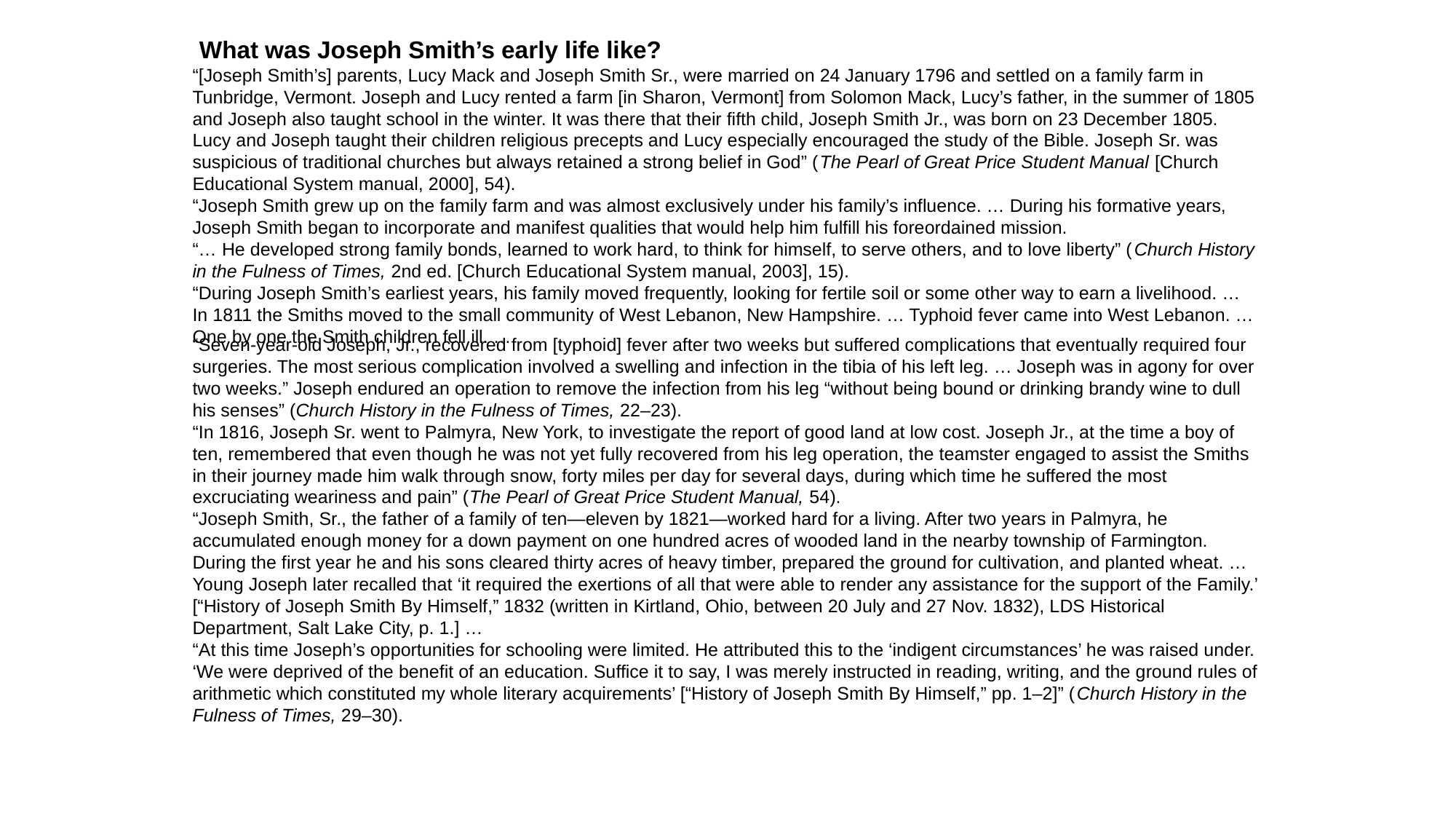

What was Joseph Smith’s early life like?
“[Joseph Smith’s] parents, Lucy Mack and Joseph Smith Sr., were married on 24 January 1796 and settled on a family farm in Tunbridge, Vermont. Joseph and Lucy rented a farm [in Sharon, Vermont] from Solomon Mack, Lucy’s father, in the summer of 1805 and Joseph also taught school in the winter. It was there that their fifth child, Joseph Smith Jr., was born on 23 December 1805. Lucy and Joseph taught their children religious precepts and Lucy especially encouraged the study of the Bible. Joseph Sr. was suspicious of traditional churches but always retained a strong belief in God” (The Pearl of Great Price Student Manual [Church Educational System manual, 2000], 54).
“Joseph Smith grew up on the family farm and was almost exclusively under his family’s influence. … During his formative years, Joseph Smith began to incorporate and manifest qualities that would help him fulfill his foreordained mission.
“… He developed strong family bonds, learned to work hard, to think for himself, to serve others, and to love liberty” (Church History in the Fulness of Times, 2nd ed. [Church Educational System manual, 2003], 15).
“During Joseph Smith’s earliest years, his family moved frequently, looking for fertile soil or some other way to earn a livelihood. … In 1811 the Smiths moved to the small community of West Lebanon, New Hampshire. … Typhoid fever came into West Lebanon. … One by one the Smith children fell ill. …

“Seven-year-old Joseph, Jr., recovered from [typhoid] fever after two weeks but suffered complications that eventually required four surgeries. The most serious complication involved a swelling and infection in the tibia of his left leg. … Joseph was in agony for over two weeks.” Joseph endured an operation to remove the infection from his leg “without being bound or drinking brandy wine to dull his senses” (Church History in the Fulness of Times, 22–23).
“In 1816, Joseph Sr. went to Palmyra, New York, to investigate the report of good land at low cost. Joseph Jr., at the time a boy of ten, remembered that even though he was not yet fully recovered from his leg operation, the teamster engaged to assist the Smiths in their journey made him walk through snow, forty miles per day for several days, during which time he suffered the most excruciating weariness and pain” (The Pearl of Great Price Student Manual, 54).
“Joseph Smith, Sr., the father of a family of ten—eleven by 1821—worked hard for a living. After two years in Palmyra, he accumulated enough money for a down payment on one hundred acres of wooded land in the nearby township of Farmington. During the first year he and his sons cleared thirty acres of heavy timber, prepared the ground for cultivation, and planted wheat. … Young Joseph later recalled that ‘it required the exertions of all that were able to render any assistance for the support of the Family.’ [“History of Joseph Smith By Himself,” 1832 (written in Kirtland, Ohio, between 20 July and 27 Nov. 1832), LDS Historical Department, Salt Lake City, p. 1.] …
“At this time Joseph’s opportunities for schooling were limited. He attributed this to the ‘indigent circumstances’ he was raised under. ‘We were deprived of the benefit of an education. Suffice it to say, I was merely instructed in reading, writing, and the ground rules of arithmetic which constituted my whole literary acquirements’ [“History of Joseph Smith By Himself,” pp. 1–2]” (Church History in the Fulness of Times, 29–30).